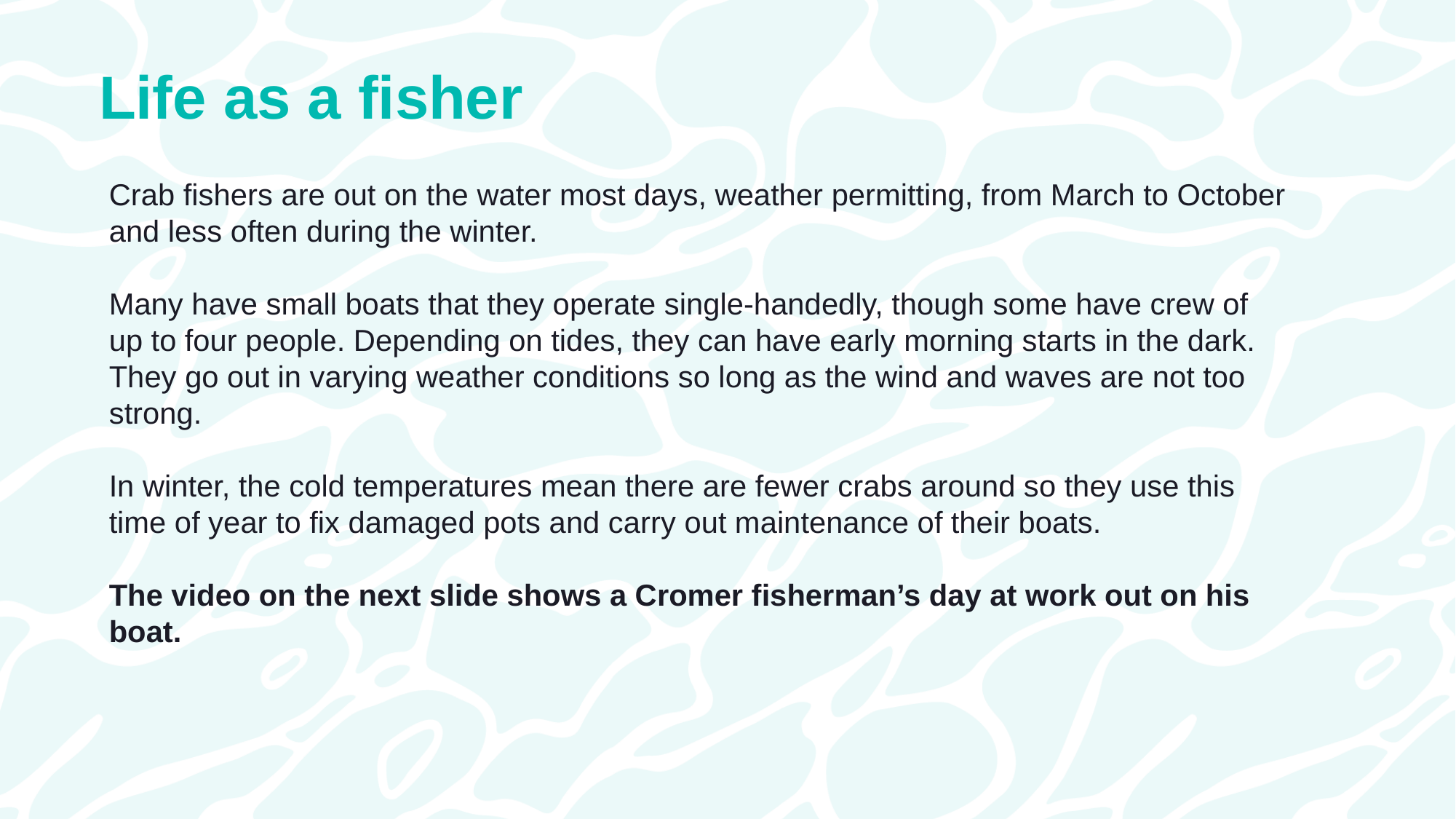

Life as a fisher

Crab fishers are out on the water most days, weather permitting, from March to October and less often during the winter.

Many have small boats that they operate single-handedly, though some have crew of up to four people. Depending on tides, they can have early morning starts in the dark. They go out in varying weather conditions so long as the wind and waves are not too strong.

In winter, the cold temperatures mean there are fewer crabs around so they use this time of year to fix damaged pots and carry out maintenance of their boats.

The video on the next slide shows a Cromer fisherman’s day at work out on his boat.